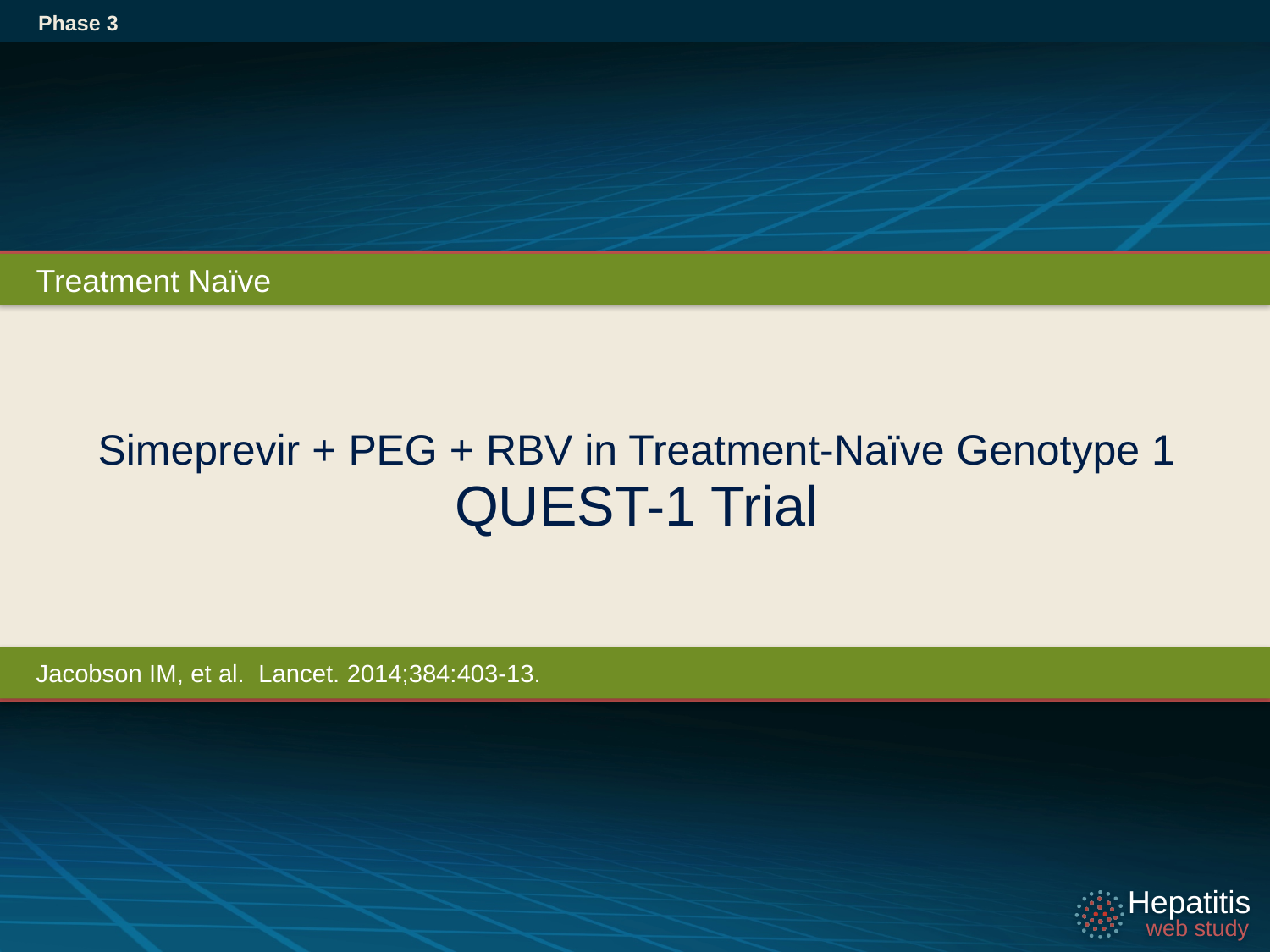

Phase 3

Treatment Naïve
# Simeprevir + PEG + RBV in Treatment-Naïve Genotype 1 QUEST-1 Trial
Jacobson IM, et al.  Lancet. 2014;384:403-13.